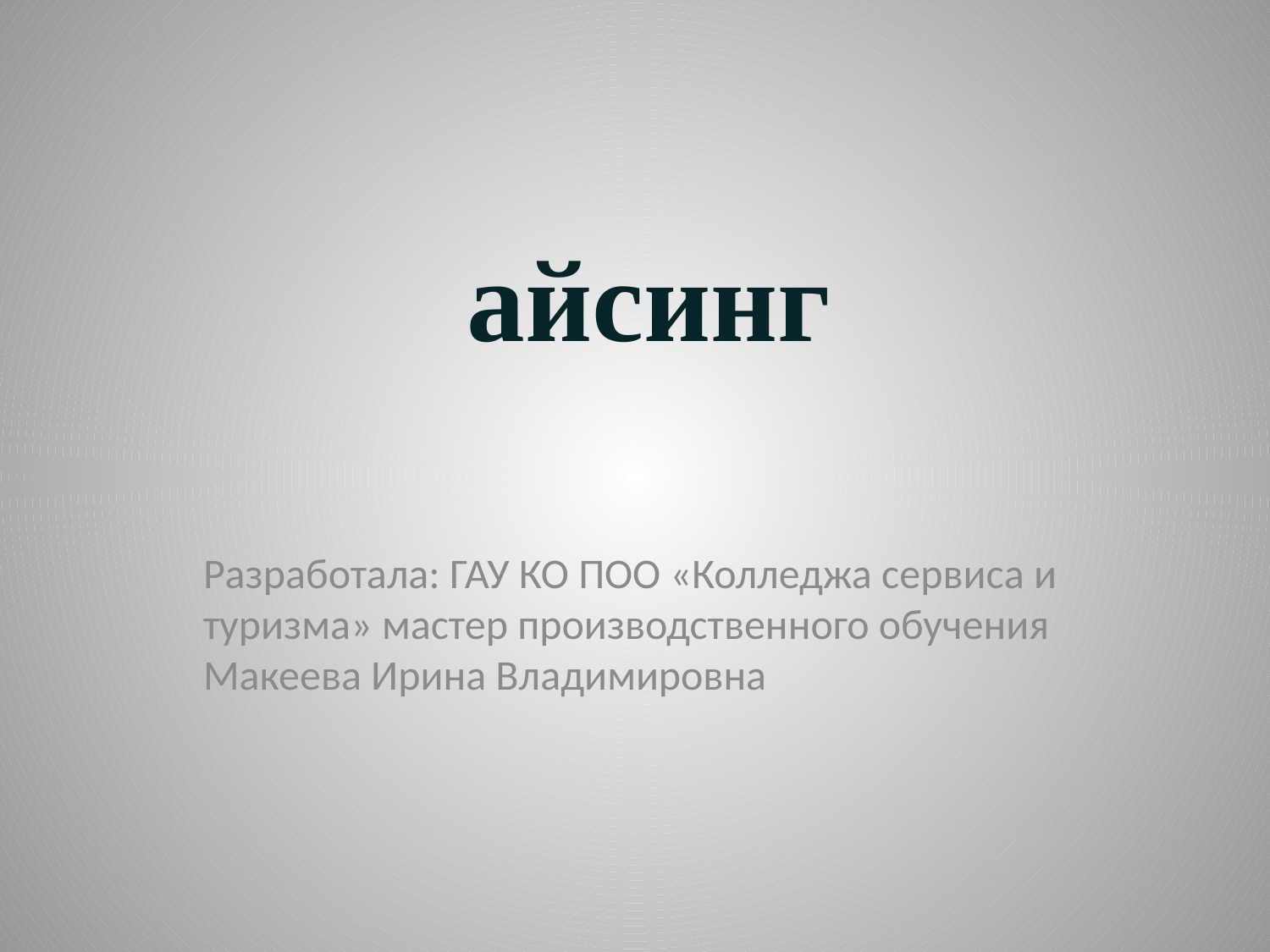

# айсинг
Разработала: ГАУ КО ПОО «Колледжа сервиса и туризма» мастер производственного обучения Макеева Ирина Владимировна